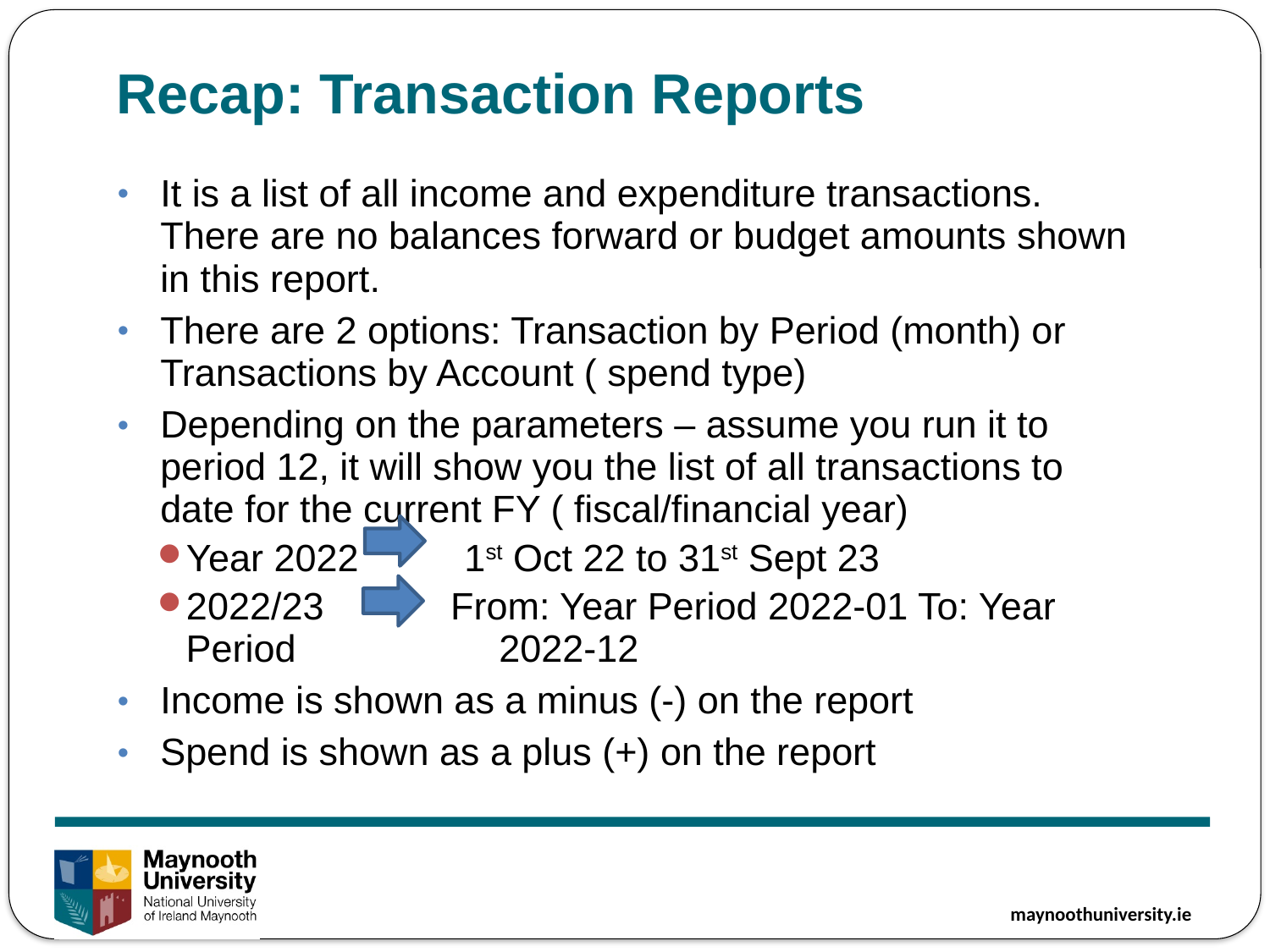

Recap: Transaction Reports
It is a list of all income and expenditure transactions. There are no balances forward or budget amounts shown in this report.
There are 2 options: Transaction by Period (month) or Transactions by Account ( spend type)
Depending on the parameters – assume you run it to period 12, it will show you the list of all transactions to date for the current FY ( fiscal/financial year)
Year 2022          1st Oct 22 to 31st Sept 23
2022/23            From: Year Period 2022-01 To: Year Period 			        2022-12
Income is shown as a minus (-) on the report
Spend is shown as a plus (+) on the report